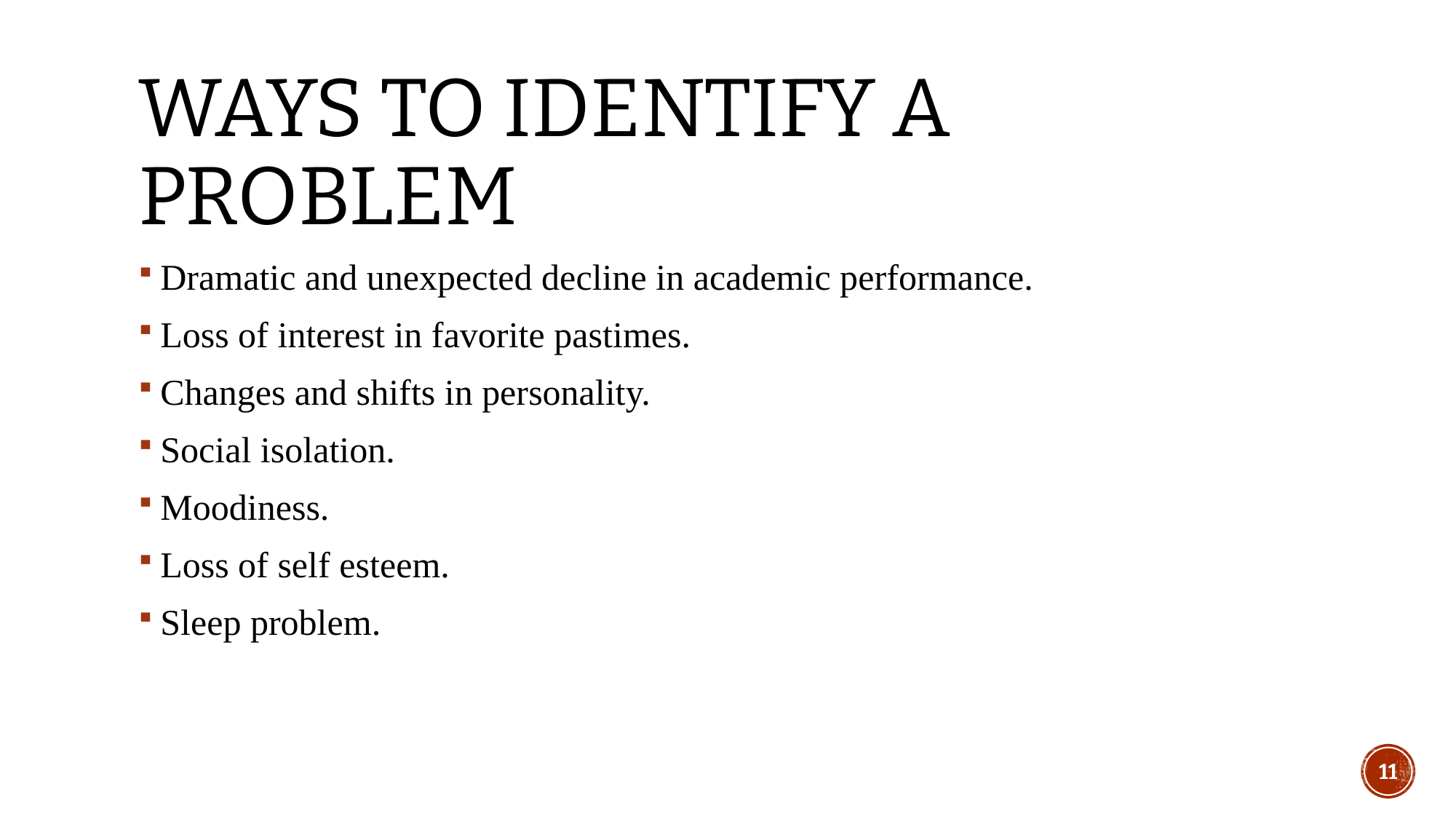

# Ways to identify a problem
Dramatic and unexpected decline in academic performance.
Loss of interest in favorite pastimes.
Changes and shifts in personality.
Social isolation.
Moodiness.
Loss of self esteem.
Sleep problem.
11